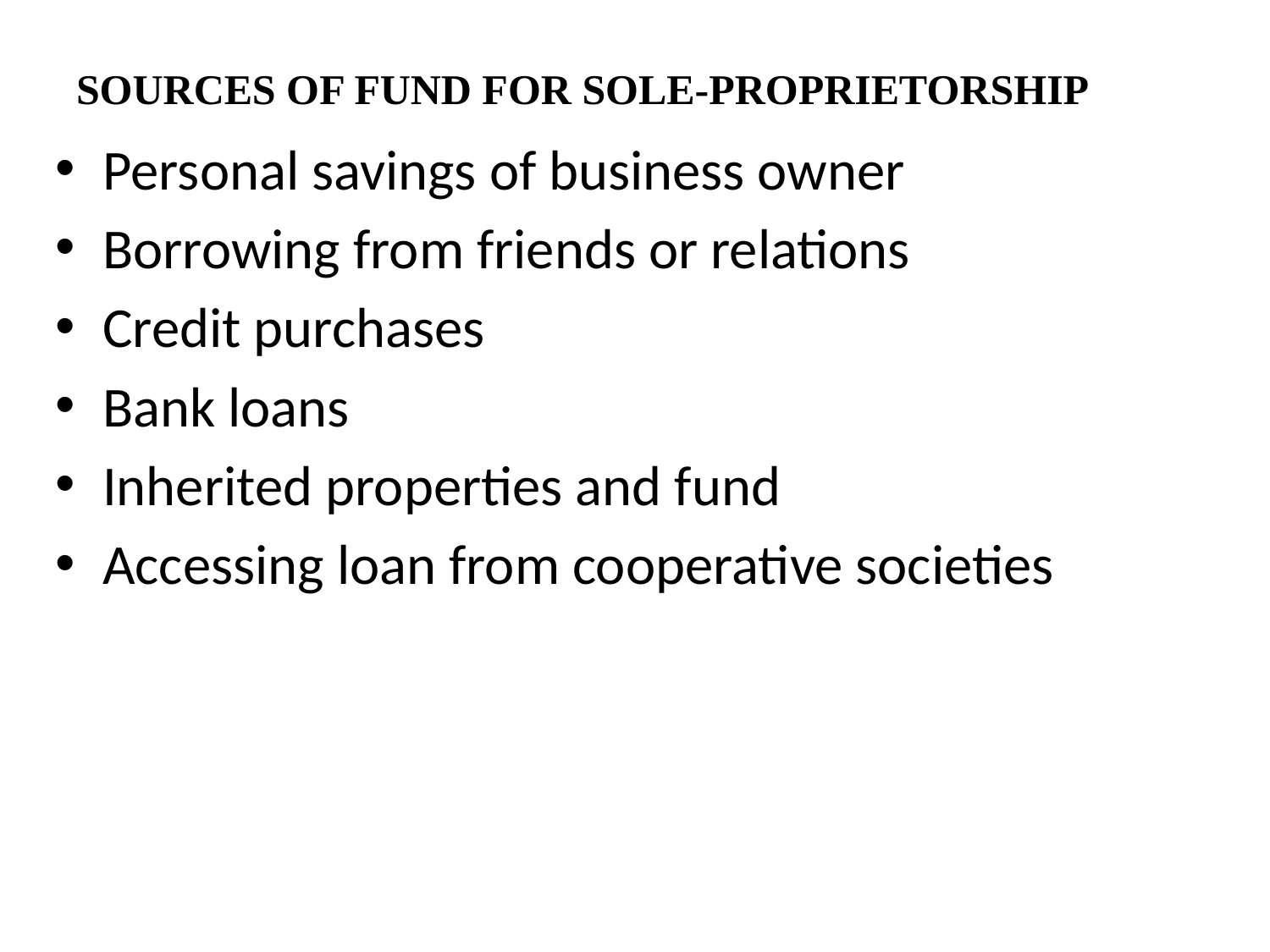

# SOURCES OF FUND FOR SOLE-PROPRIETORSHIP
Personal savings of business owner
Borrowing from friends or relations
Credit purchases
Bank loans
Inherited properties and fund
Accessing loan from cooperative societies